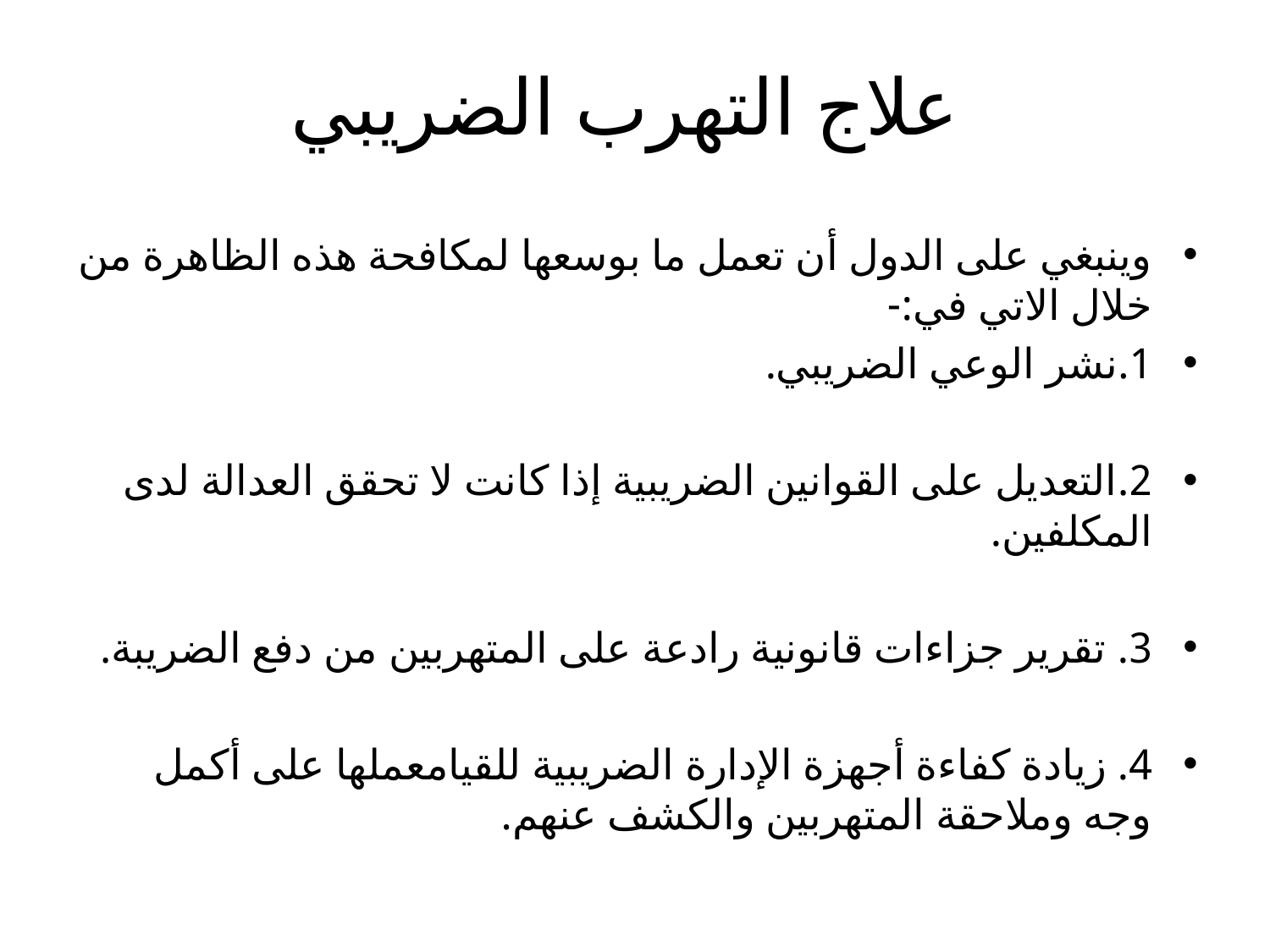

# علاج التهرب الضريبي
وينبغي على الدول أن تعمل ما بوسعها لمكافحة هذه الظاهرة من خلال الاتي في:-
1.نشر الوعي الضريبي.

2.التعديل على القوانين الضريبية إذا كانت لا تحقق العدالة لدى المكلفين.

3. تقرير جزاءات قانونية رادعة على المتهربين من دفع الضريبة.

4. زيادة كفاءة أجهزة الإدارة الضريبية للقيامعملها على أكمل وجه وملاحقة المتهربين والكشف عنهم.